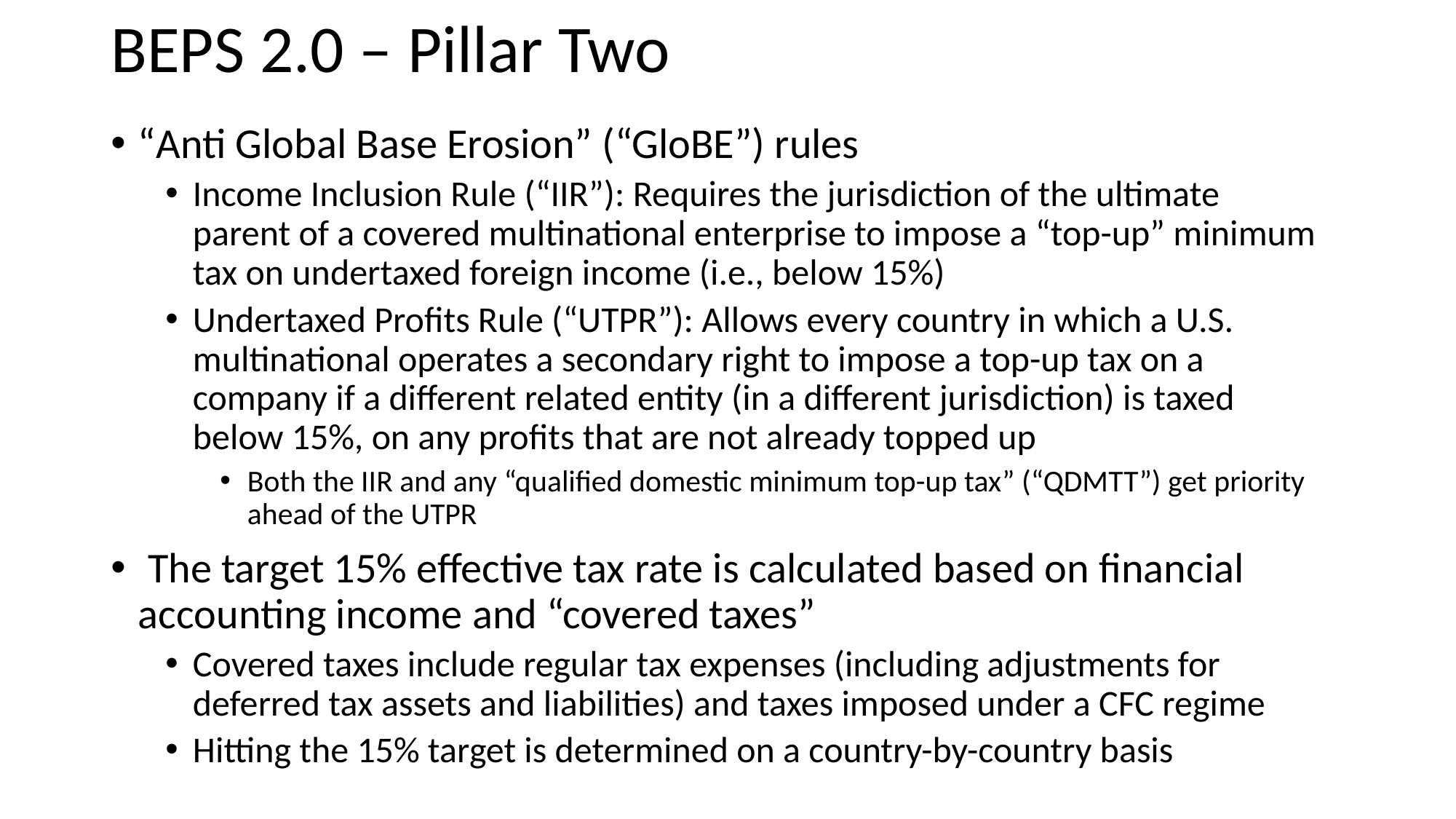

# BEPS 2.0 – Pillar Two
“Anti Global Base Erosion” (“GloBE”) rules
Income Inclusion Rule (“IIR”): Requires the jurisdiction of the ultimate parent of a covered multinational enterprise to impose a “top-up” minimum tax on undertaxed foreign income (i.e., below 15%)
Undertaxed Profits Rule (“UTPR”): Allows every country in which a U.S. multinational operates a secondary right to impose a top-up tax on a company if a different related entity (in a different jurisdiction) is taxed below 15%, on any profits that are not already topped up
Both the IIR and any “qualified domestic minimum top-up tax” (“QDMTT”) get priority ahead of the UTPR
 The target 15% effective tax rate is calculated based on financial accounting income and “covered taxes”
Covered taxes include regular tax expenses (including adjustments for deferred tax assets and liabilities) and taxes imposed under a CFC regime
Hitting the 15% target is determined on a country-by-country basis